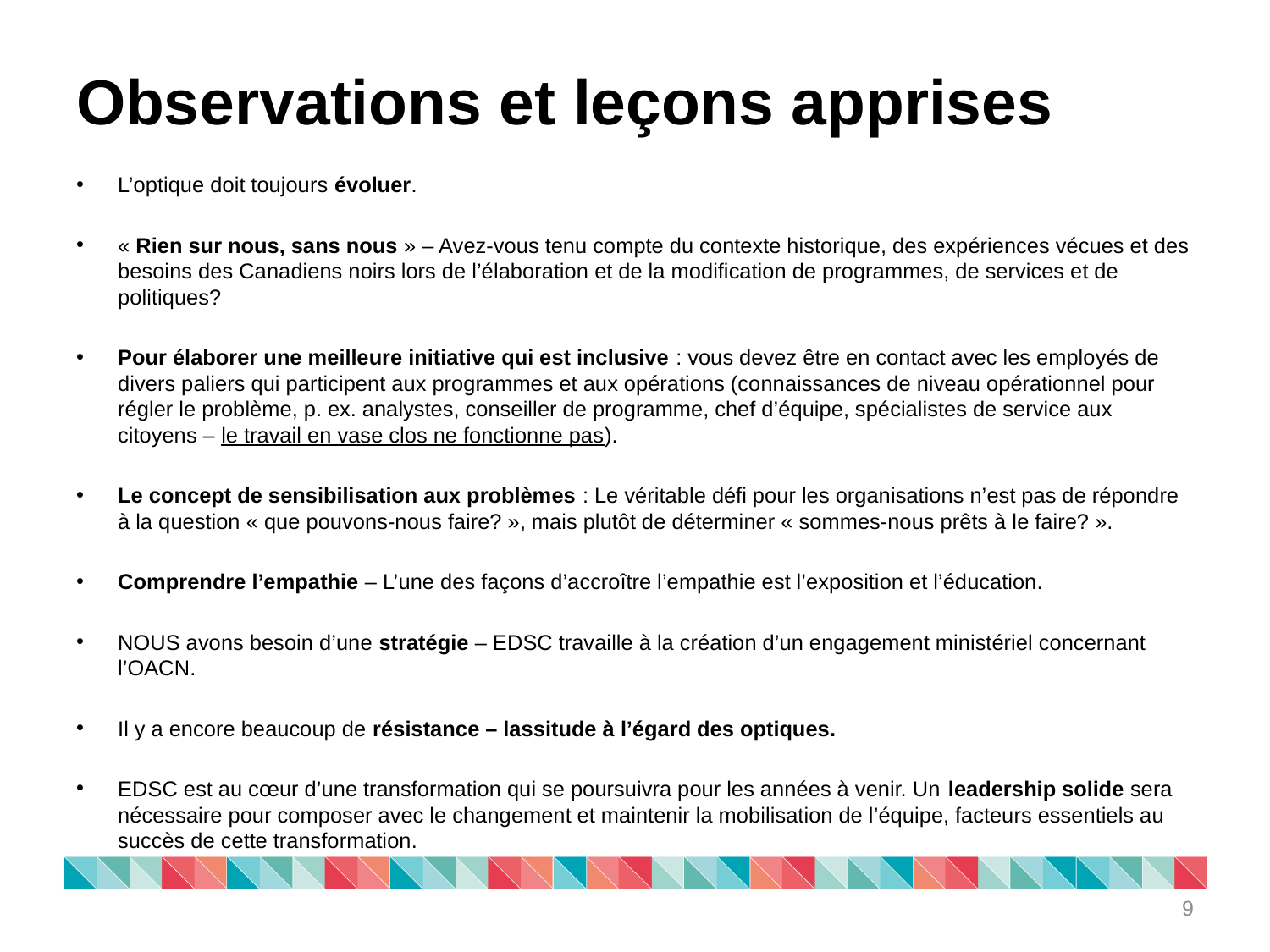

# Observations et leçons apprises

L’optique doit toujours évoluer.

« Rien sur nous, sans nous » – Avez-vous tenu compte du contexte historique, des expériences vécues et des besoins des Canadiens noirs lors de l’élaboration et de la modification de programmes, de services et de politiques?

Pour élaborer une meilleure initiative qui est inclusive : vous devez être en contact avec les employés de divers paliers qui participent aux programmes et aux opérations (connaissances de niveau opérationnel pour régler le problème, p. ex. analystes, conseiller de programme, chef d’équipe, spécialistes de service aux citoyens – le travail en vase clos ne fonctionne pas).

Le concept de sensibilisation aux problèmes : Le véritable défi pour les organisations n’est pas de répondre à la question « que pouvons-nous faire? », mais plutôt de déterminer « sommes-nous prêts à le faire? ».

Comprendre l’empathie – L’une des façons d’accroître l’empathie est l’exposition et l’éducation.

NOUS avons besoin d’une stratégie – EDSC travaille à la création d’un engagement ministériel concernant l’OACN.

Il y a encore beaucoup de résistance – lassitude à l’égard des optiques.

EDSC est au cœur d’une transformation qui se poursuivra pour les années à venir. Un leadership solide sera nécessaire pour composer avec le changement et maintenir la mobilisation de l’équipe, facteurs essentiels au succès de cette transformation.

9